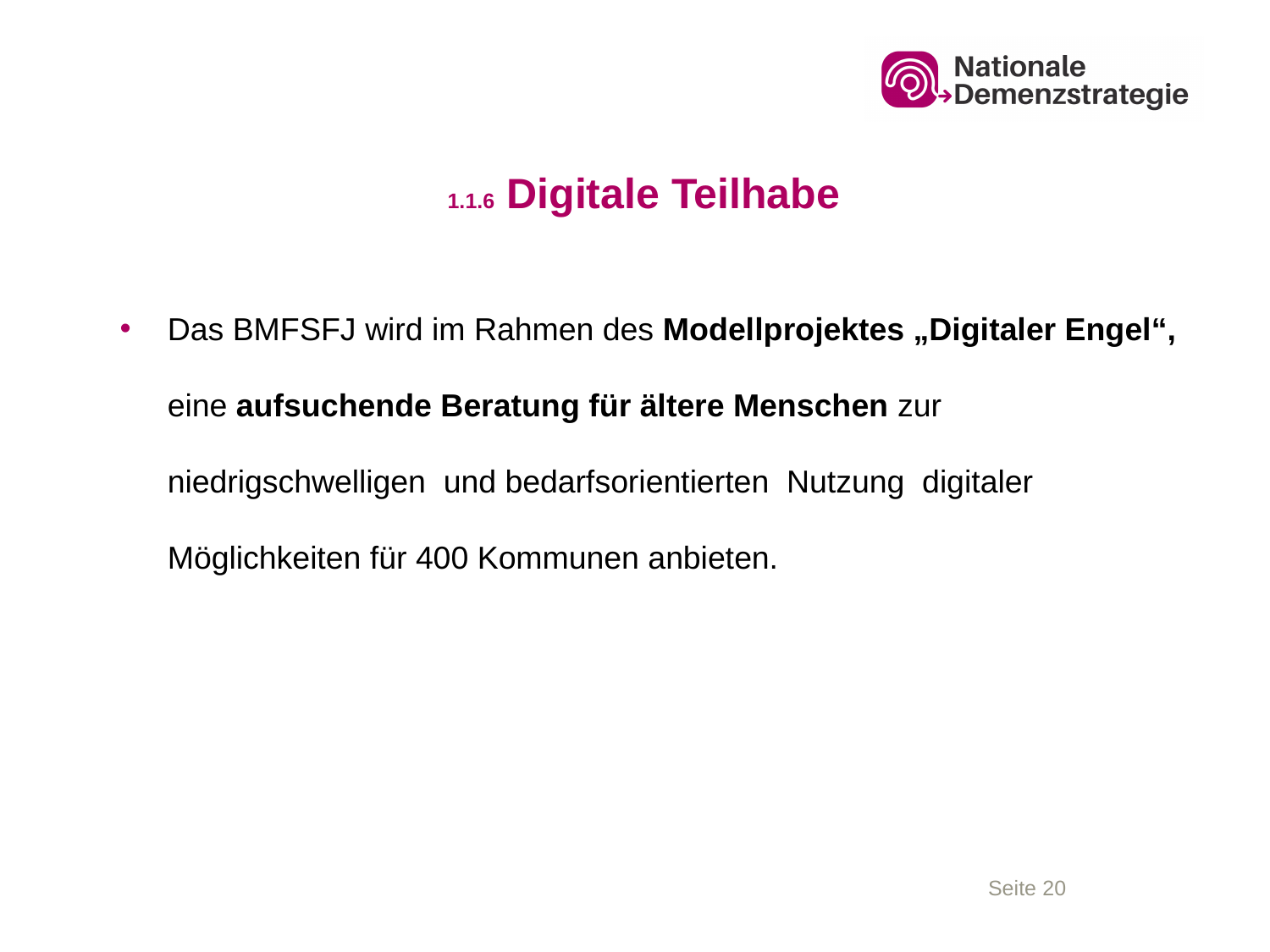

# 1.1.6 Digitale Teilhabe
Das BMFSFJ wird im Rahmen des Modellprojektes „Digitaler Engel“, eine aufsuchende Beratung für ältere Menschen zur niedrigschwelligen  und bedarfsorientierten  Nutzung  digitaler Möglichkeiten für 400 Kommunen anbieten.
Seite 20